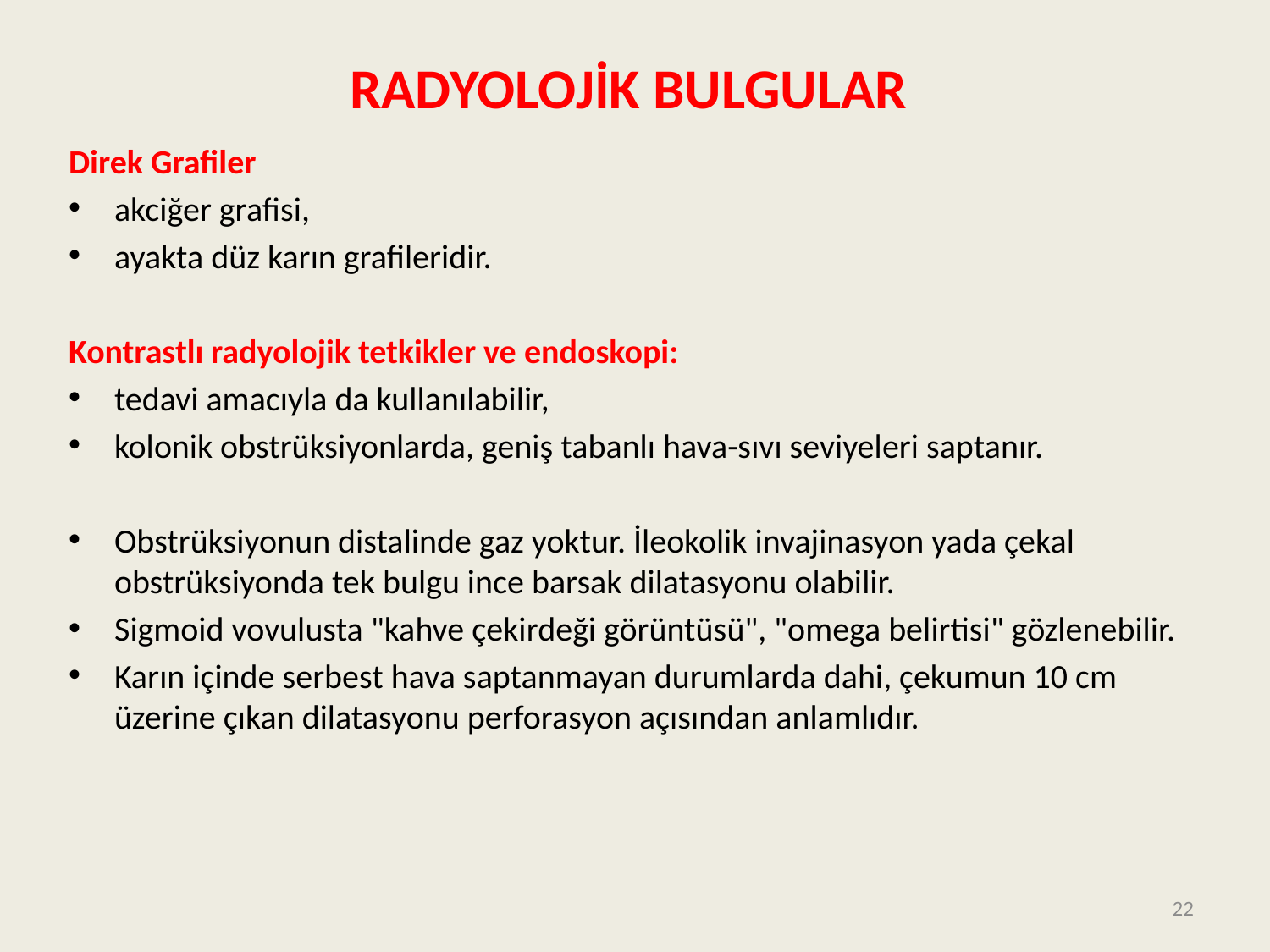

# RADYOLOJİK BULGULAR
Direk Grafiler
akciğer grafisi,
ayakta düz karın grafileridir.

Kontrastlı radyolojik tetkikler ve endoskopi:
tedavi amacıyla da kullanılabilir,
kolonik obstrüksiyonlarda, geniş tabanlı hava-sıvı seviyeleri saptanır.

Obstrüksiyonun distalinde gaz yoktur. İleokolik invajinasyon yada çekal obstrüksiyonda tek bulgu ince barsak dilatasyonu olabilir.
Sigmoid vovulusta "kahve çekirdeği görüntüsü", "omega belirtisi" gözlenebilir.
Karın içinde serbest hava saptanmayan durumlarda dahi, çekumun 10 cm üzerine çıkan dilatasyonu perforasyon açısından anlamlıdır.

22